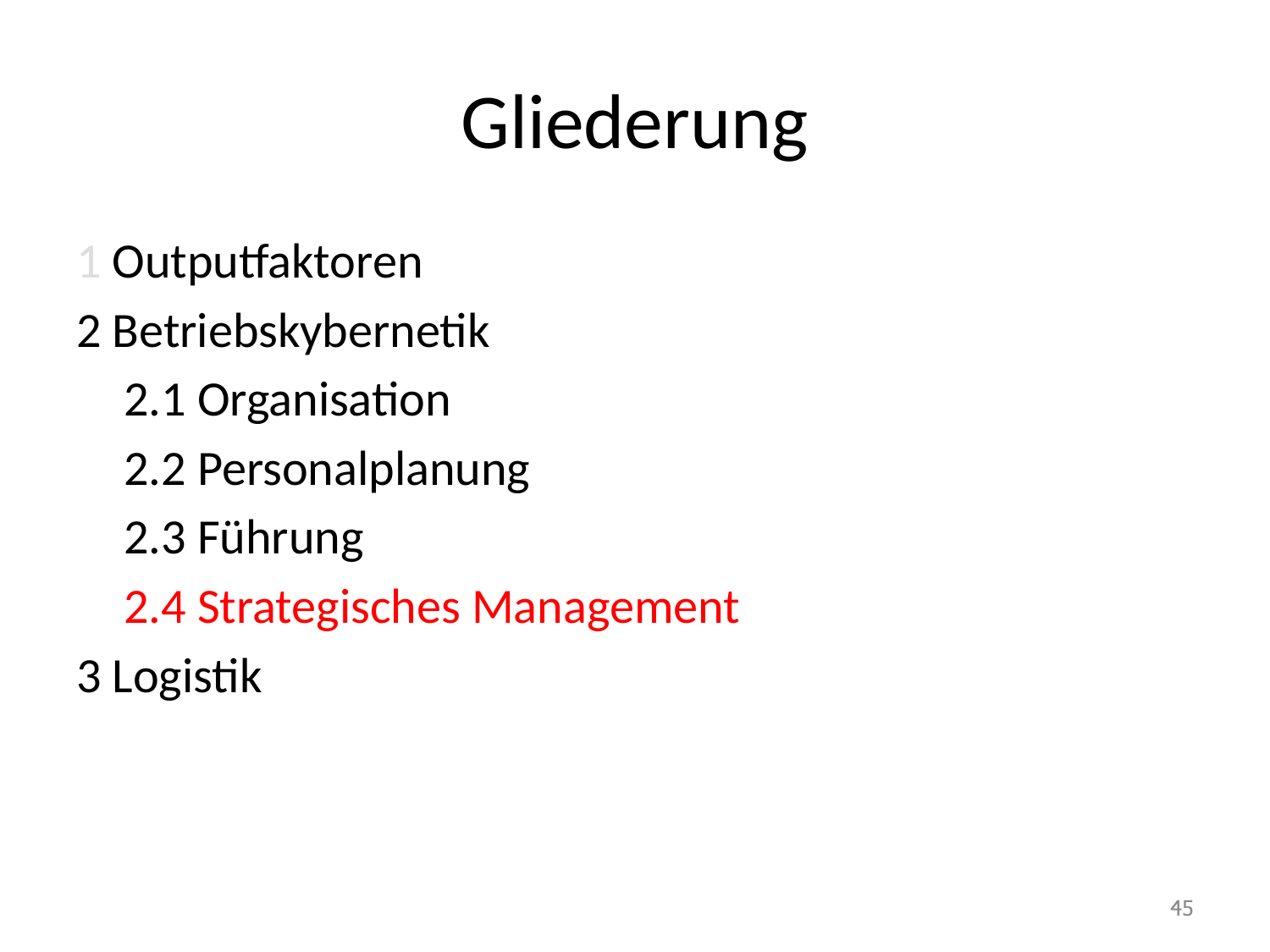

# Gliederung
1 Outputfaktoren
2 Betriebskybernetik
	2.1 Organisation
	2.2 Personalplanung
	2.3 Führung
	2.4 Strategisches Management
3 Logistik

45